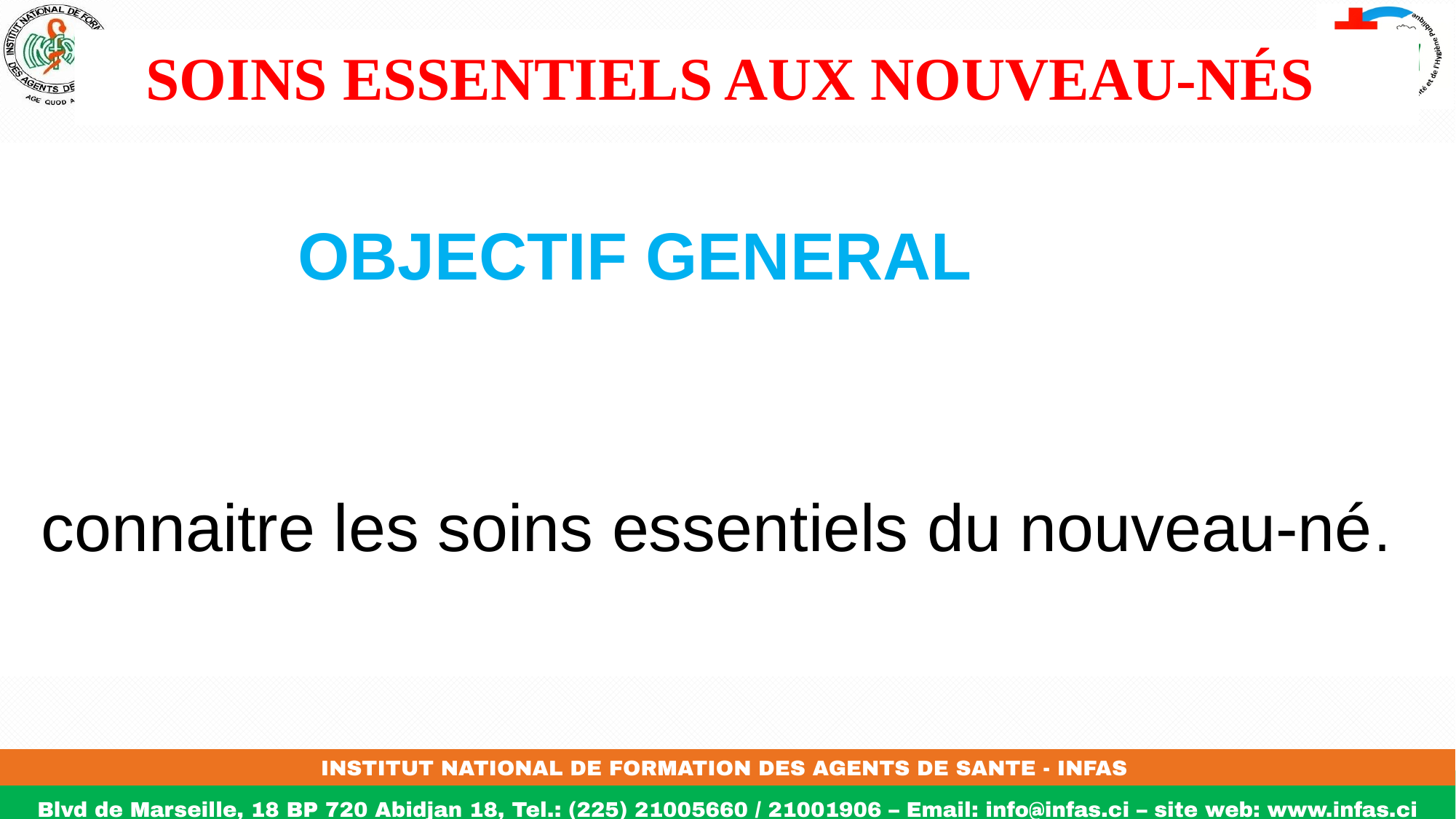

# SOINS ESSENTIELS AUX NOUVEAU-NÉS

                   OBJECTIF GENERAL

  connaitre les soins essentiels du nouveau-né.